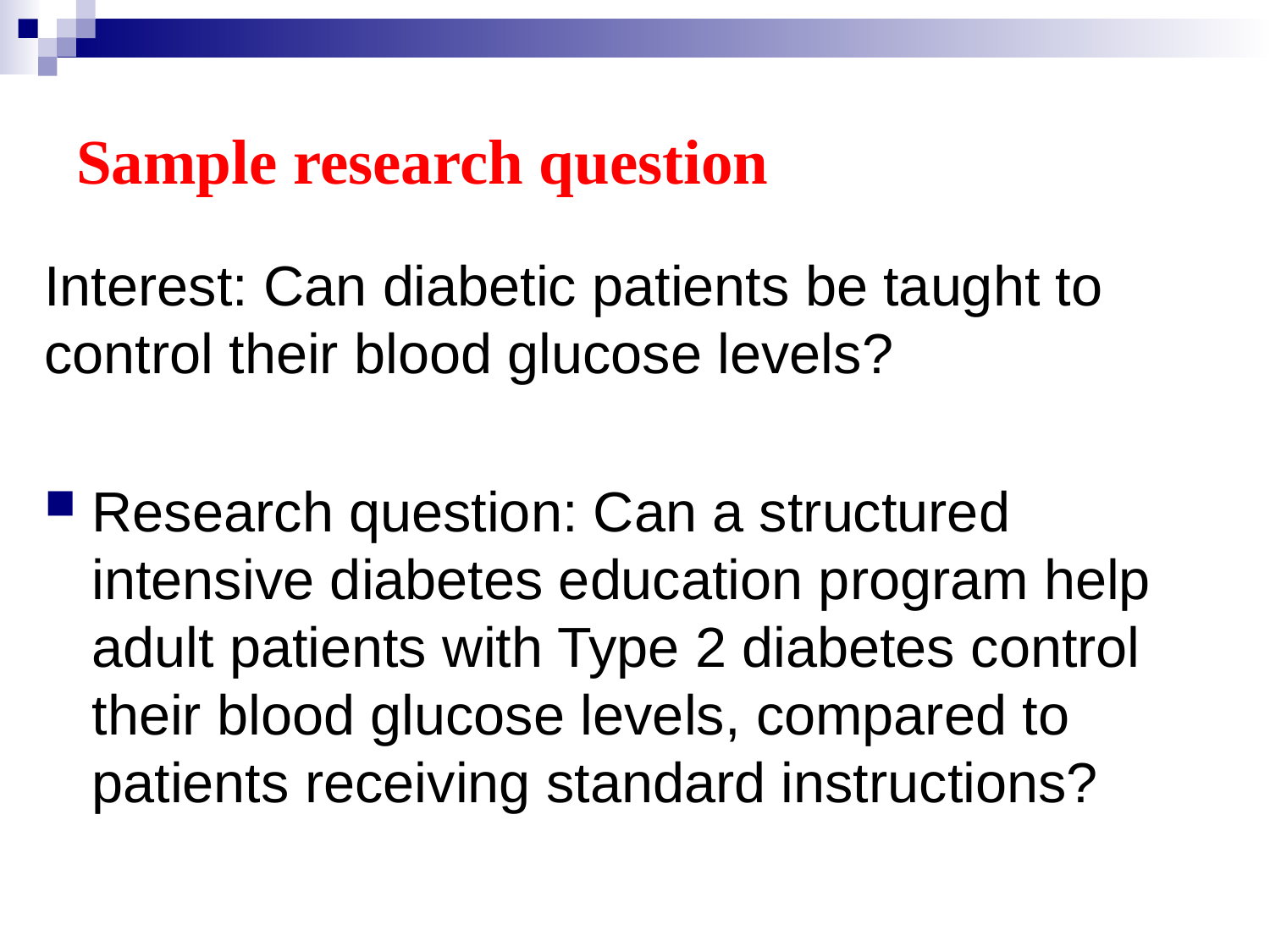

# Sample research question
Interest: Can diabetic patients be taught to control their blood glucose levels?

Research question: Can a structured intensive diabetes education program help adult patients with Type 2 diabetes control their blood glucose levels, compared to patients receiving standard instructions?